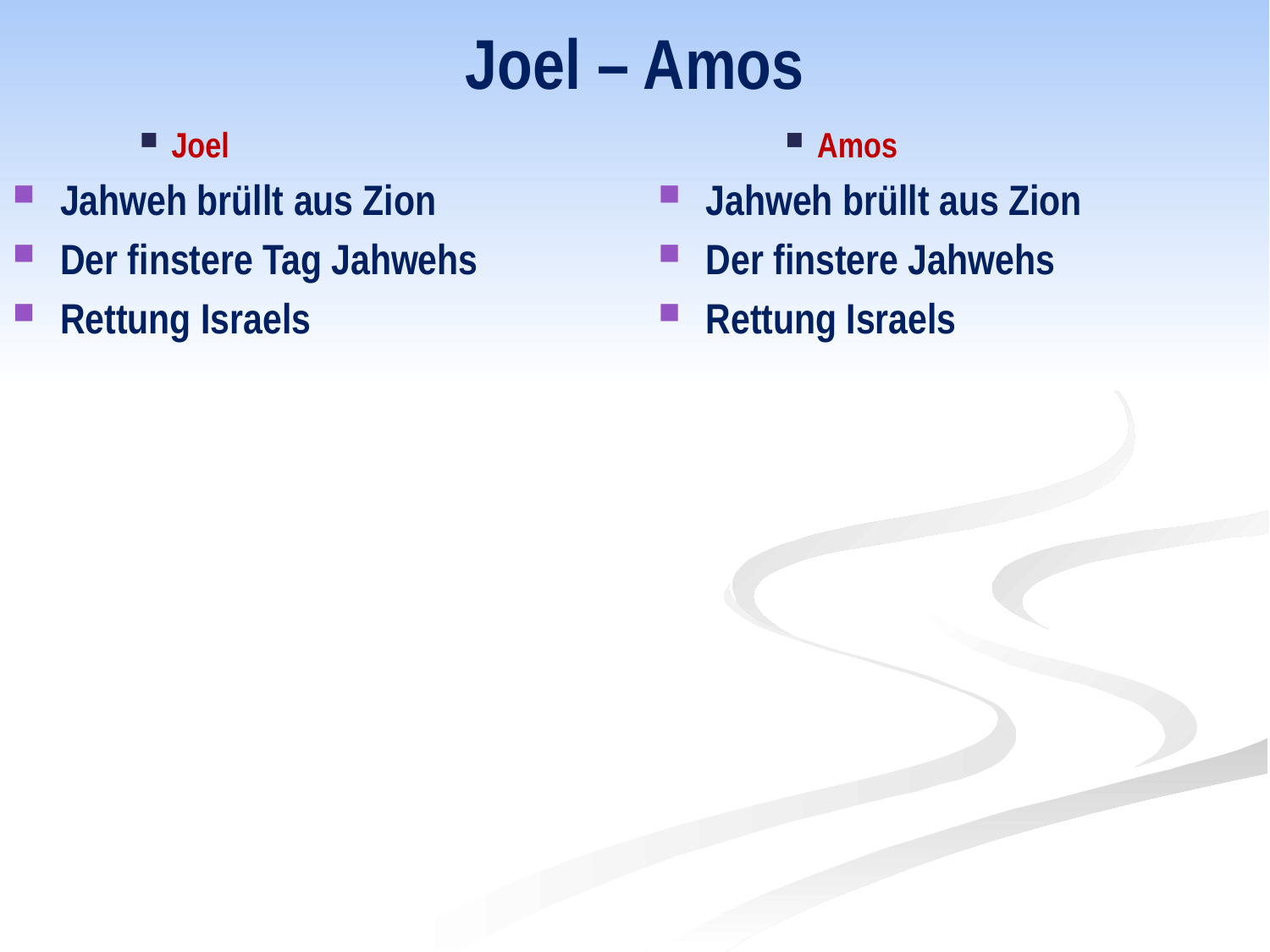

# Joel – Amos
Joel
Jahweh brüllt aus Zion
Der finstere Tag Jahwehs
Rettung Israels

Amos
Jahweh brüllt aus Zion
Der finstere Jahwehs
Rettung Israels